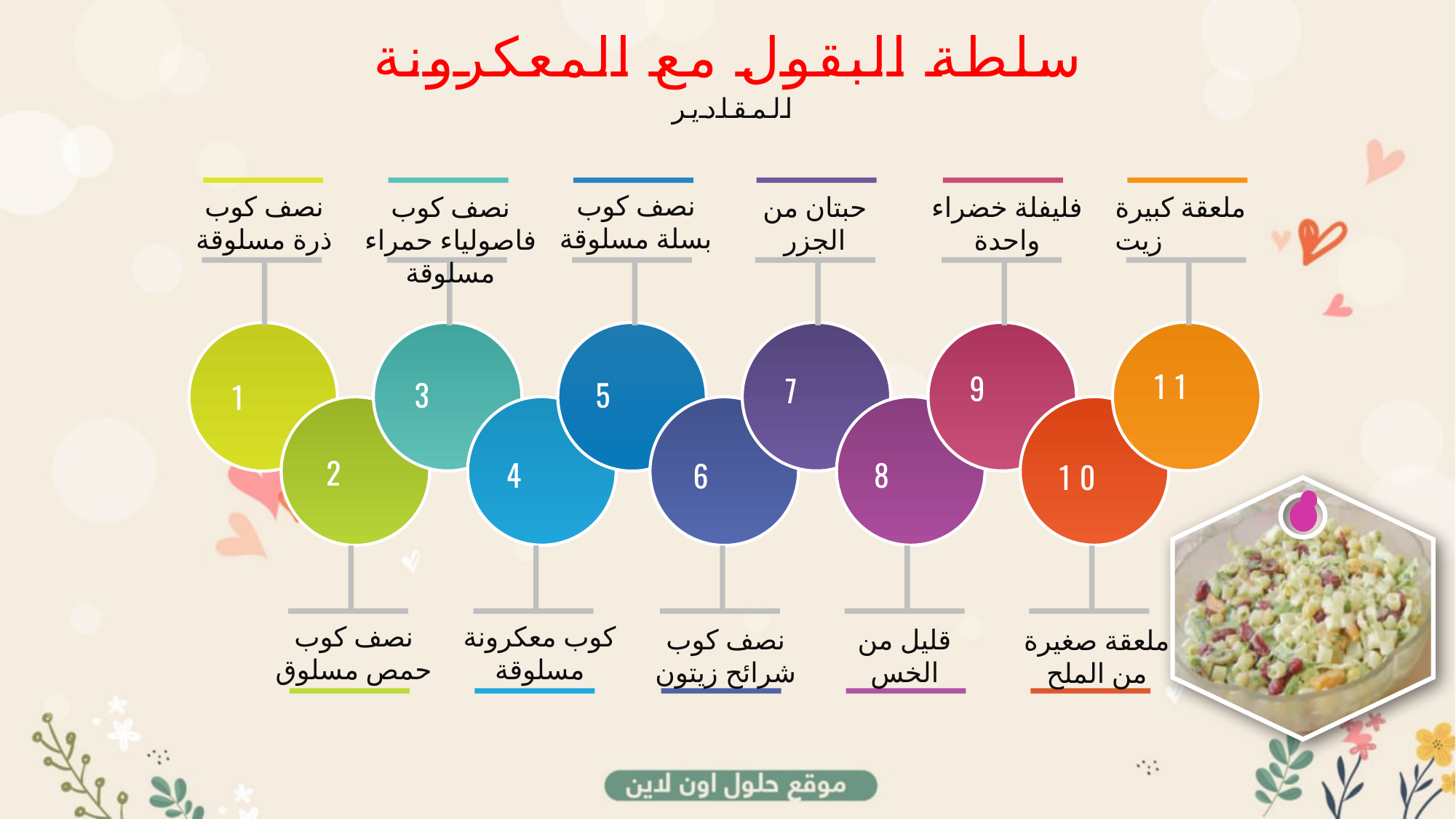

سلطة البقول مع المعكرونة
المقادير

نصف كوب ذرة مسلوقة

نصف كوب فاصولياء حمراء مسلوقة

نصف كوب بسلة مسلوقة

حبتان من الجزر

فليفلة خضراء واحدة

ملعقة كبيرة زيت

11

9

3

7

1

5

4

8

10

2

6

نصف كوب حمص مسلوق

كوب معكرونة مسلوقة

نصف كوب شرائح زيتون

قليل من الخس

ملعقة صغيرة من الملح